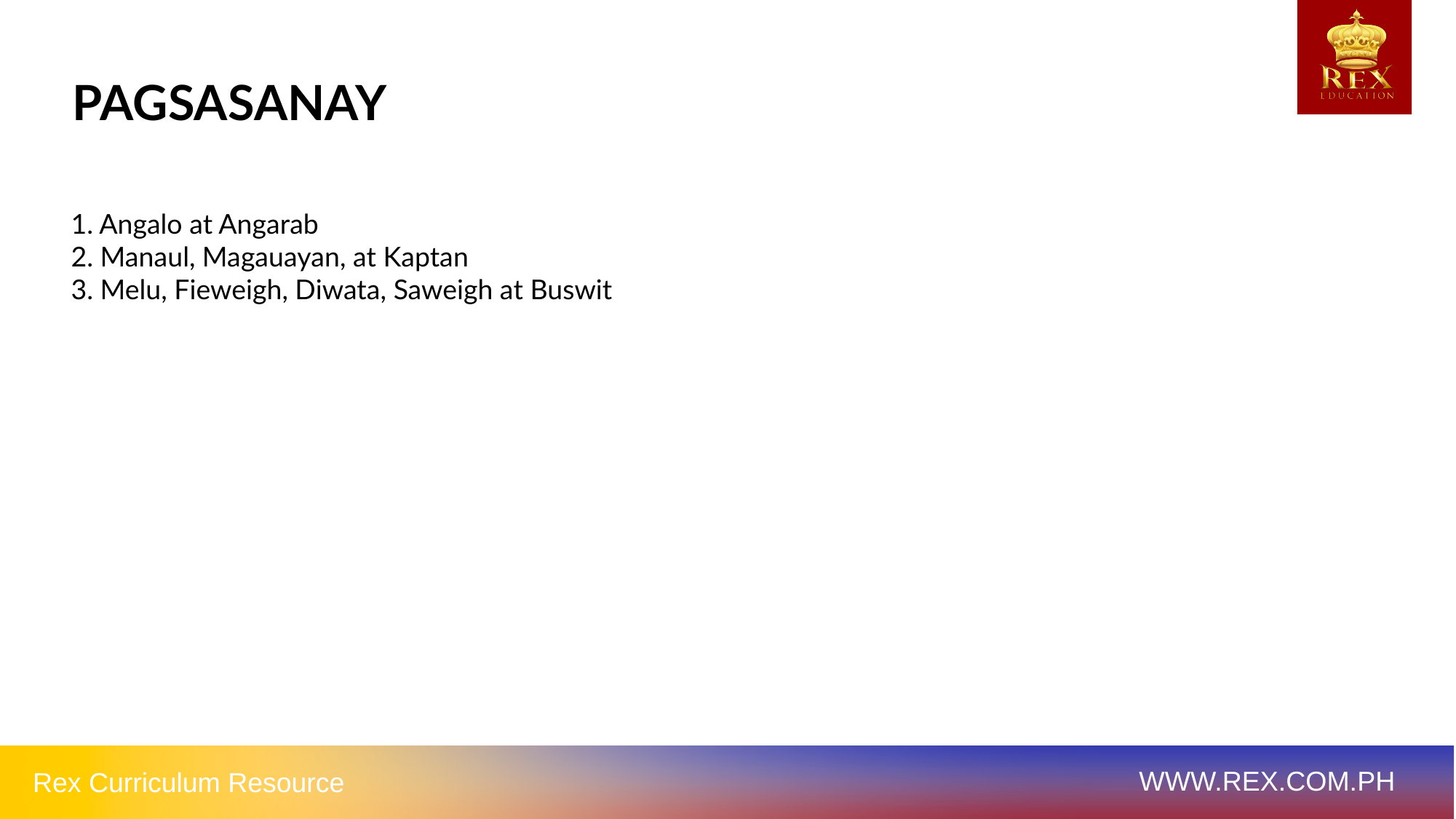

# PAGSASANAY

1. Angalo at Angarab
2. Manaul, Magauayan, at Kaptan
3. Melu, Fieweigh, Diwata, Saweigh at Buswit